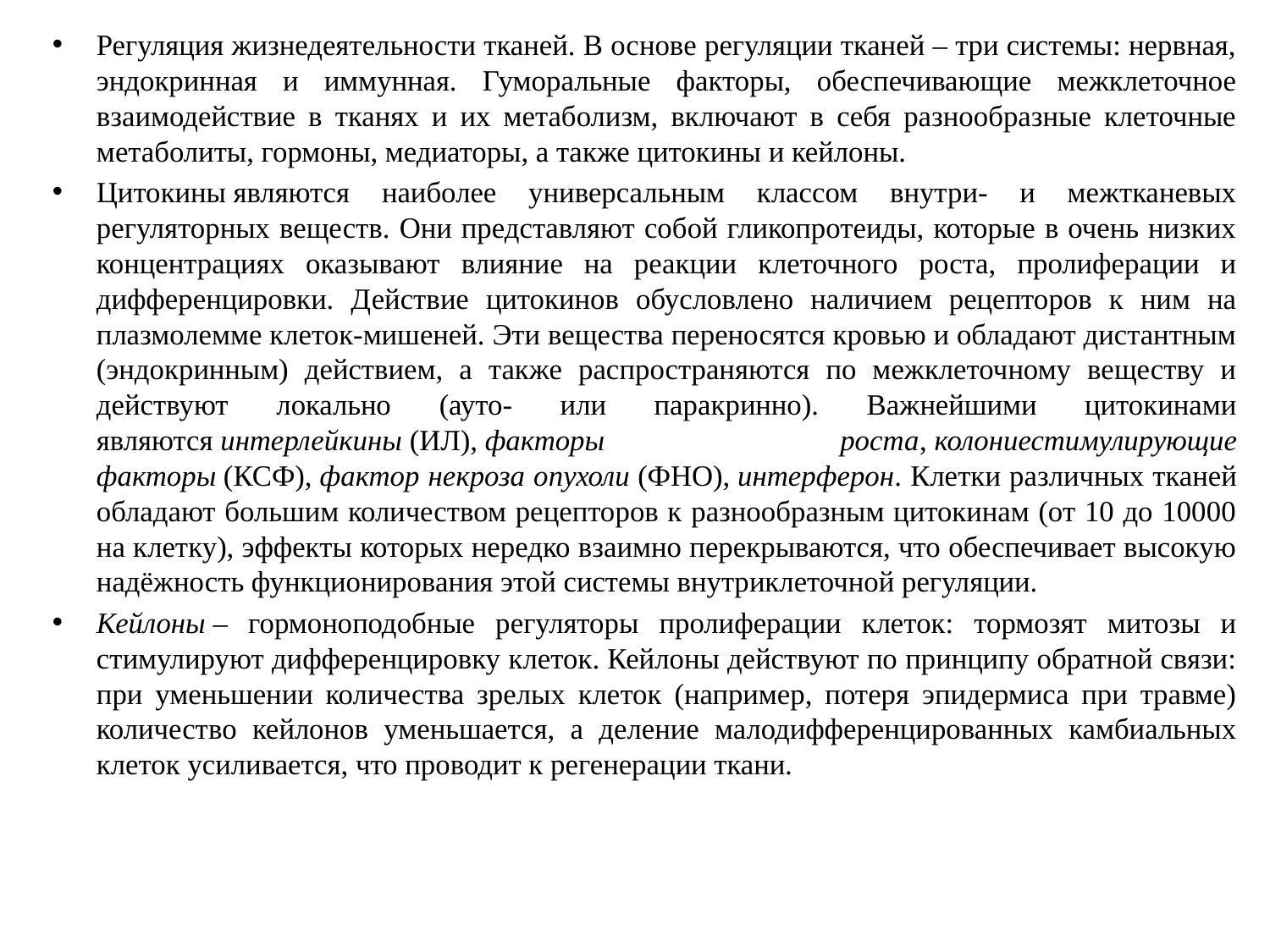

Регуляция жизнедеятельности тканей. В основе регуляции тканей – три системы: нервная, эндокринная и иммунная. Гуморальные факторы, обеспечивающие межклеточное взаимодействие в тканях и их метаболизм, включают в себя разнообразные клеточные метаболиты, гормоны, медиаторы, а также цитокины и кейлоны.
Цитокины являются наиболее универсальным классом внутри- и межтканевых регуляторных веществ. Они представляют собой гликопротеиды, которые в очень низких концентрациях оказывают влияние на реакции клеточного роста, пролиферации и дифференцировки. Действие цитокинов обусловлено наличием рецепторов к ним на плазмолемме клеток-мишеней. Эти вещества переносятся кровью и обладают дистантным (эндокринным) действием, а также распространяются по межклеточному веществу и действуют локально (ауто- или паракринно). Важнейшими цитокинами являются интерлейкины (ИЛ), факторы роста, колониестимулирующие факторы (КСФ), фактор некроза опухоли (ФНО), интерферон. Клетки различных тканей обладают большим количеством рецепторов к разнообразным цитокинам (от 10 до 10000 на клетку), эффекты которых нередко взаимно перекрываются, что обеспечивает высокую надёжность функционирования этой системы внутриклеточной регуляции.
Кейлоны – гормоноподобные регуляторы пролиферации клеток: тормозят митозы и стимулируют дифференцировку клеток. Кейлоны действуют по принципу обратной связи: при уменьшении количества зрелых клеток (например, потеря эпидермиса при травме) количество кейлонов уменьшается, а деление малодифференцированных камбиальных клеток усиливается, что проводит к регенерации ткани.